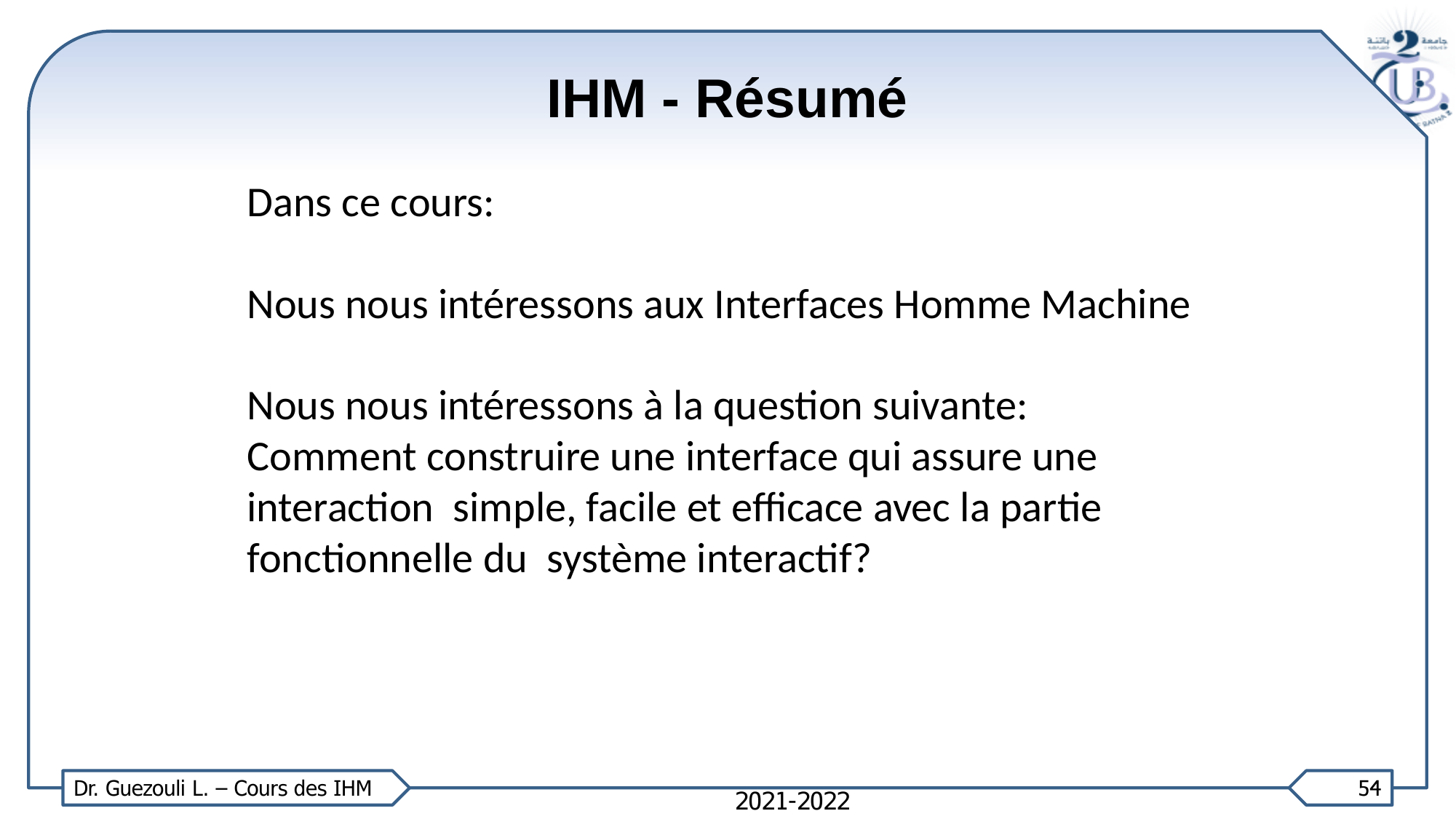

IHM - Résumé
Dans ce cours:

Nous nous intéressons aux Interfaces Homme Machine

Nous nous intéressons à la question suivante:
Comment construire une interface qui assure une interaction  simple, facile et efficace avec la partie fonctionnelle du  système interactif?